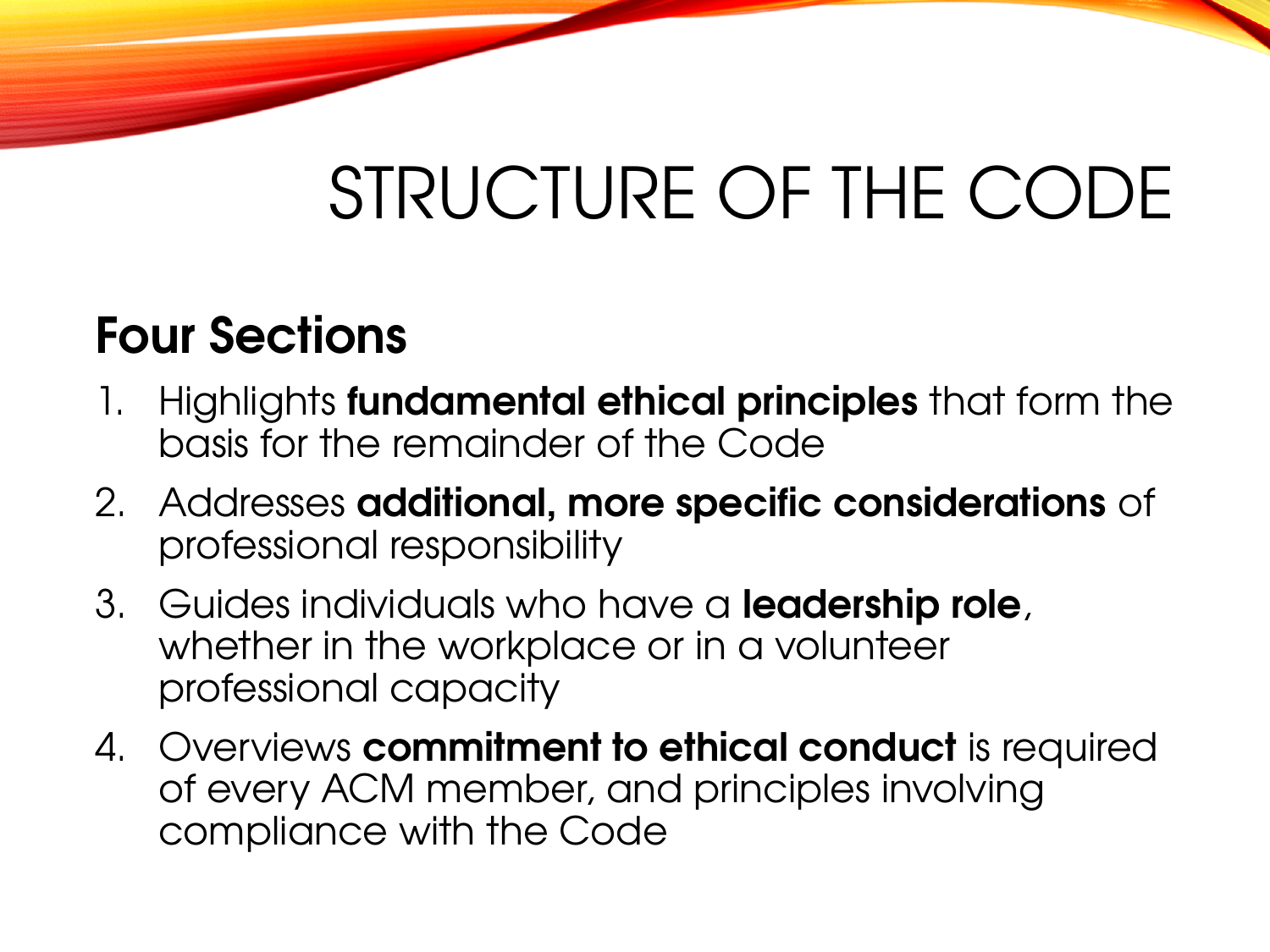

# Structure of The Code
Four Sections
Highlights fundamental ethical principles that form the basis for the remainder of the Code
Addresses additional, more specific considerations of professional responsibility
Guides individuals who have a leadership role, whether in the workplace or in a volunteer professional capacity
Overviews commitment to ethical conduct is required of every ACM member, and principles involving compliance with the Code